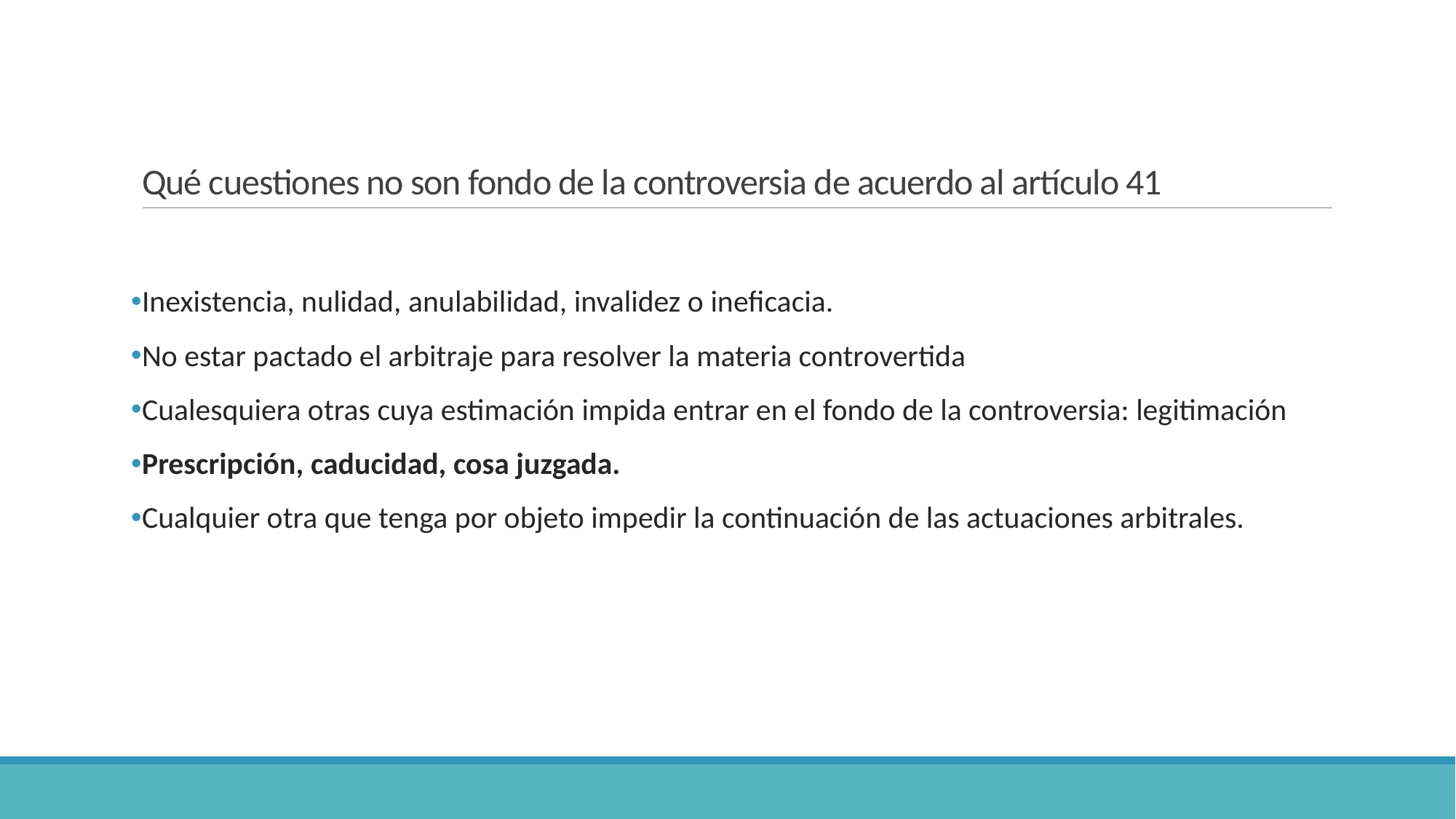

# Qué cuestiones no son fondo de la controversia de acuerdo al artículo 41
Inexistencia, nulidad, anulabilidad, invalidez o ineficacia.
No estar pactado el arbitraje para resolver la materia controvertida
Cualesquiera otras cuya estimación impida entrar en el fondo de la controversia: legitimación
Prescripción, caducidad, cosa juzgada.
Cualquier otra que tenga por objeto impedir la continuación de las actuaciones arbitrales.